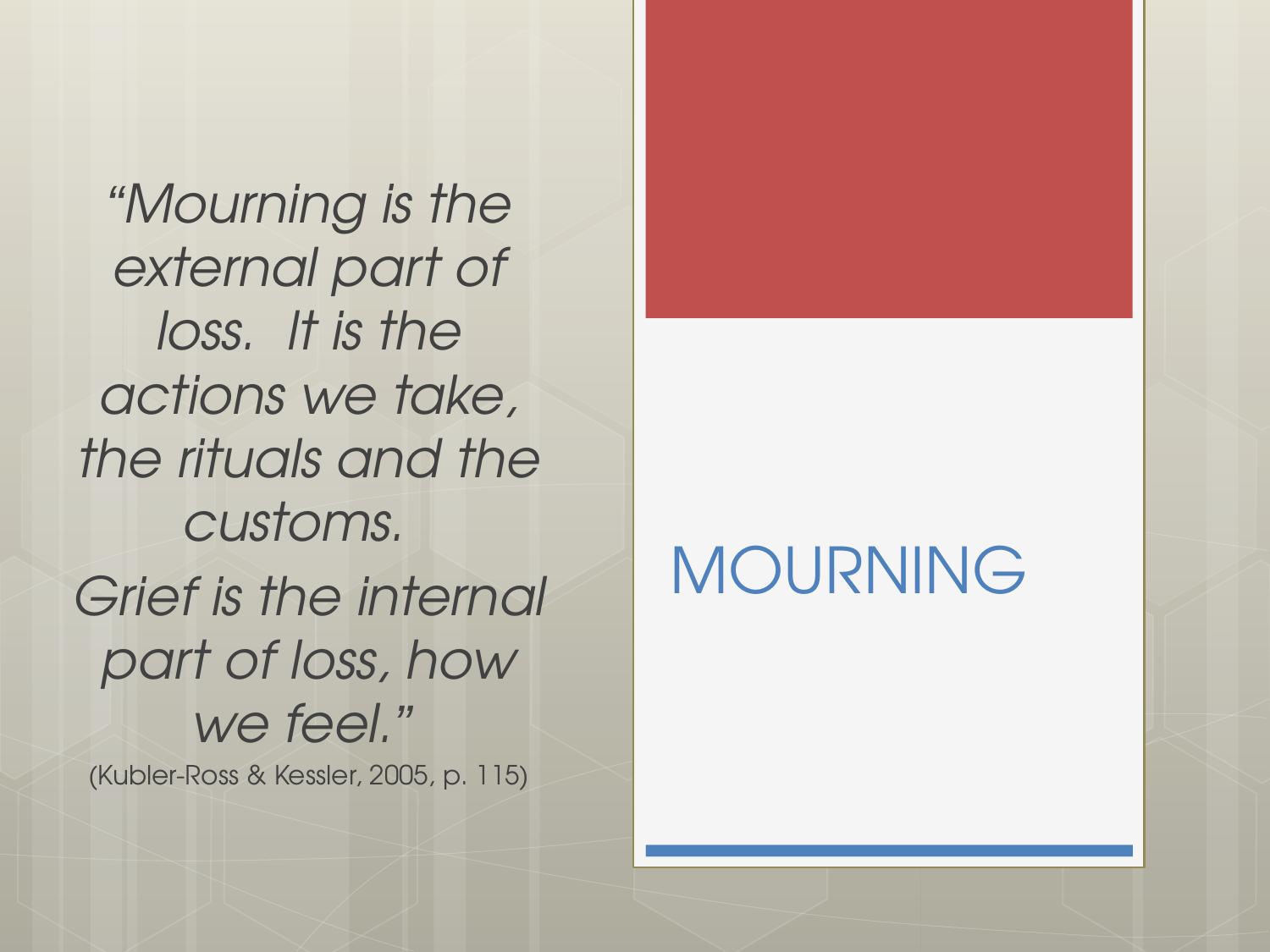

“Mourning is the external part of loss.  It is the actions we take, the rituals and the customs.
Grief is the internal part of loss, how we feel.”
(Kubler-Ross & Kessler, 2005, p. 115)
# MOURNING